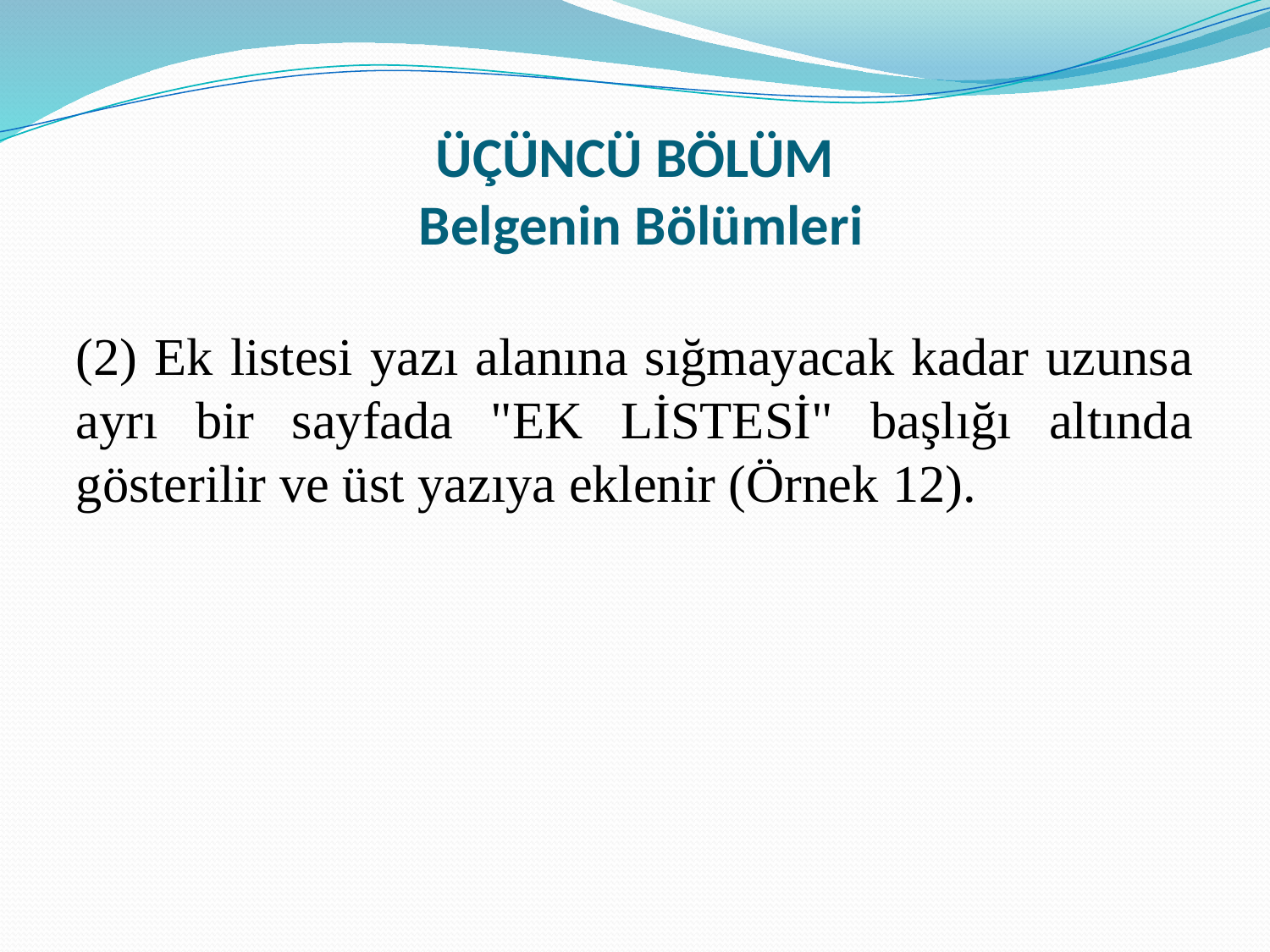

# ÜÇÜNCÜ BÖLÜM Belgenin Bölümleri
(2) Ek listesi yazı alanına sığmayacak kadar uzunsa ayrı bir sayfada "EK LİSTESİ" başlığı altında gösterilir ve üst yazıya eklenir (Örnek 12).